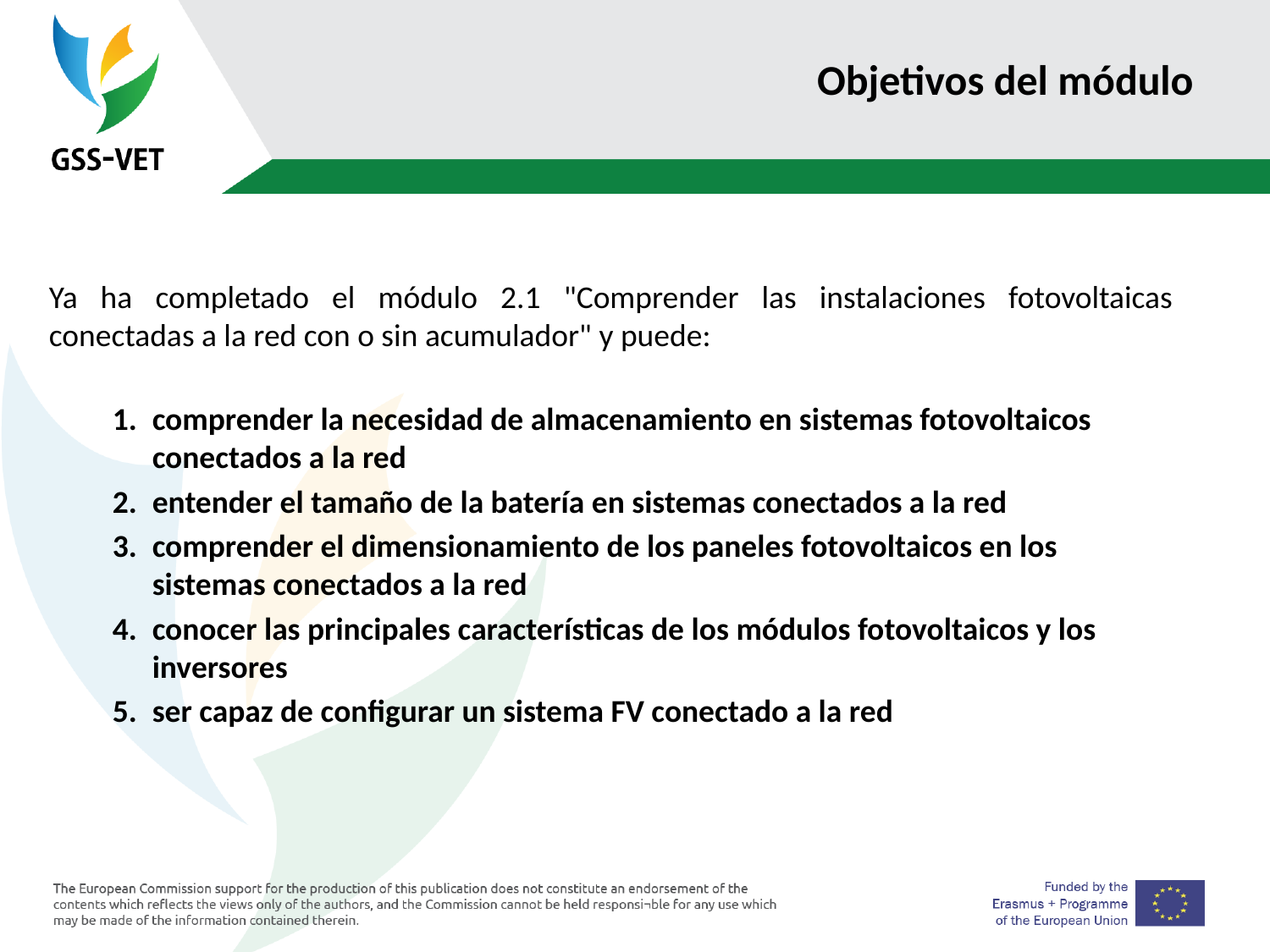

# Objetivos del módulo

Ya ha completado el módulo 2.1 "Comprender las instalaciones fotovoltaicas conectadas a la red con o sin acumulador" y puede:

comprender la necesidad de almacenamiento en sistemas fotovoltaicos conectados a la red
entender el tamaño de la batería en sistemas conectados a la red
comprender el dimensionamiento de los paneles fotovoltaicos en los sistemas conectados a la red
conocer las principales características de los módulos fotovoltaicos y los inversores
ser capaz de configurar un sistema FV conectado a la red